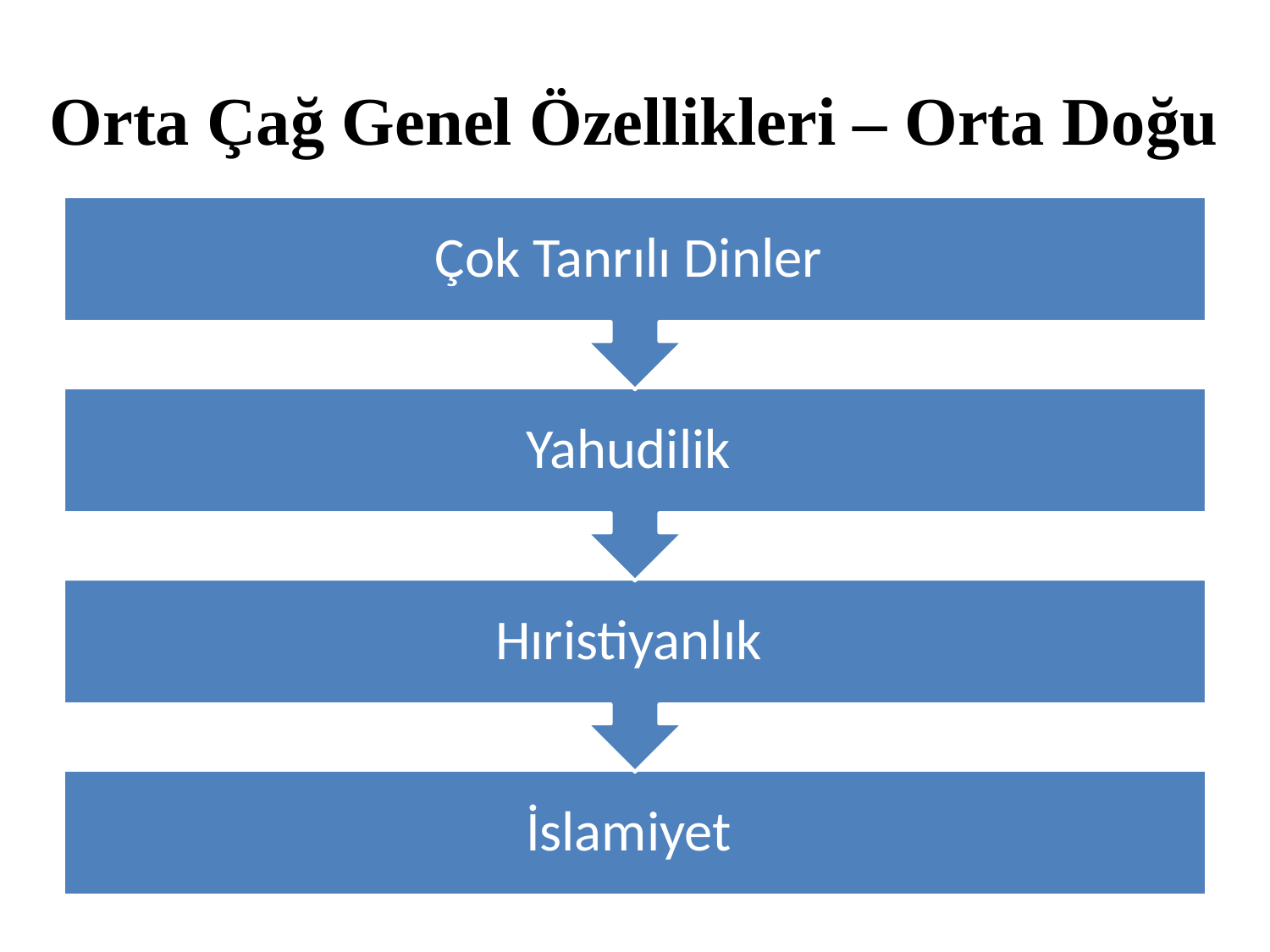

# Orta Çağ Genel Özellikleri – Orta Doğu
İslamiyet
Hıristiyanlık
Yahudilik
Çok Tanrılı Dinler